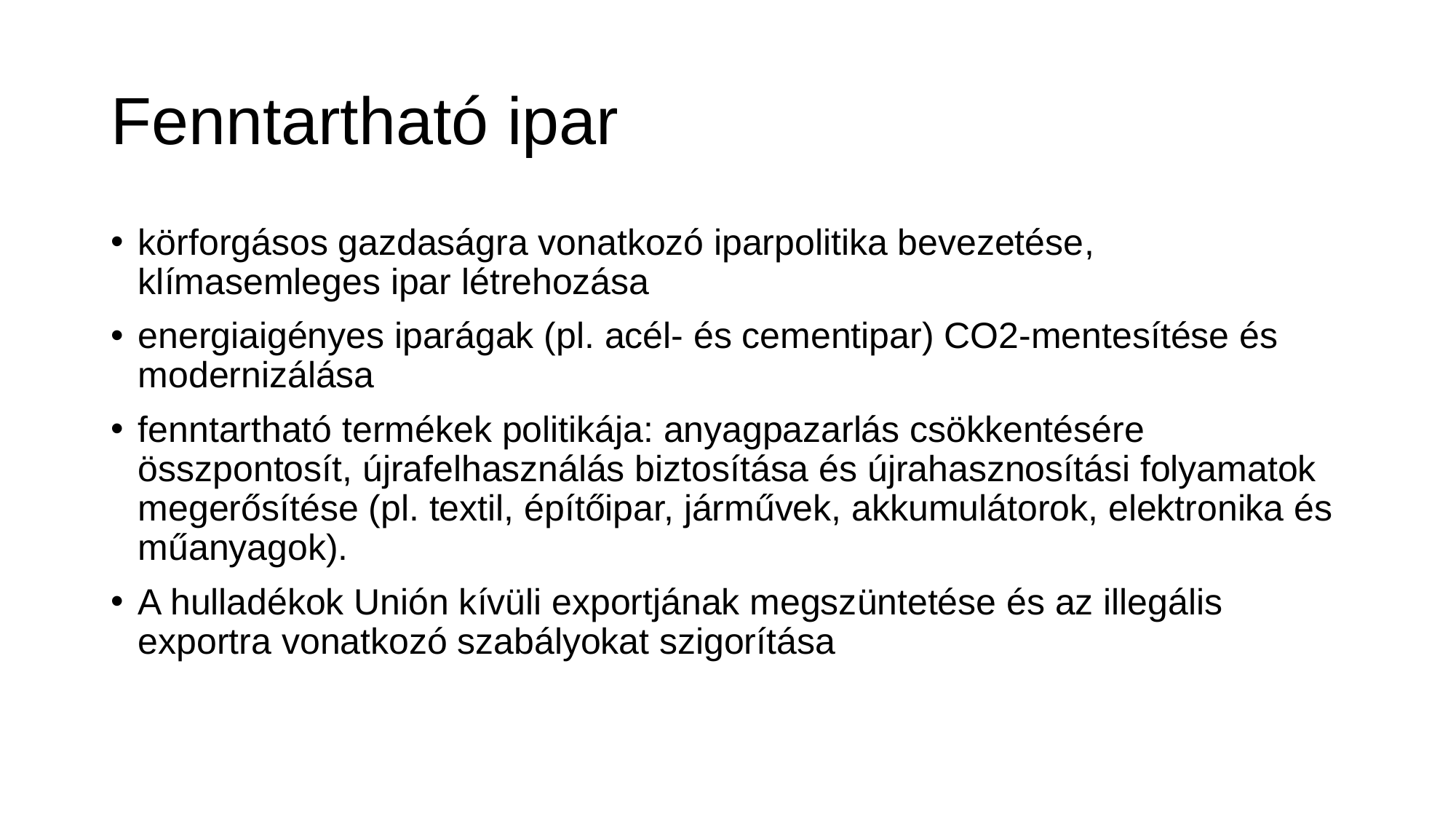

# Fenntartható ipar
körforgásos gazdaságra vonatkozó iparpolitika bevezetése, klímasemleges ipar létrehozása
energiaigényes iparágak (pl. acél- és cementipar) CO2-mentesítése és modernizálása
fenntartható termékek politikája: anyagpazarlás csökkentésére összpontosít, újrafelhasználás biztosítása és újrahasznosítási folyamatok megerősítése (pl. textil, építőipar, járművek, akkumulátorok, elektronika és műanyagok).
A hulladékok Unión kívüli exportjának megszüntetése és az illegális exportra vonatkozó szabályokat szigorítása